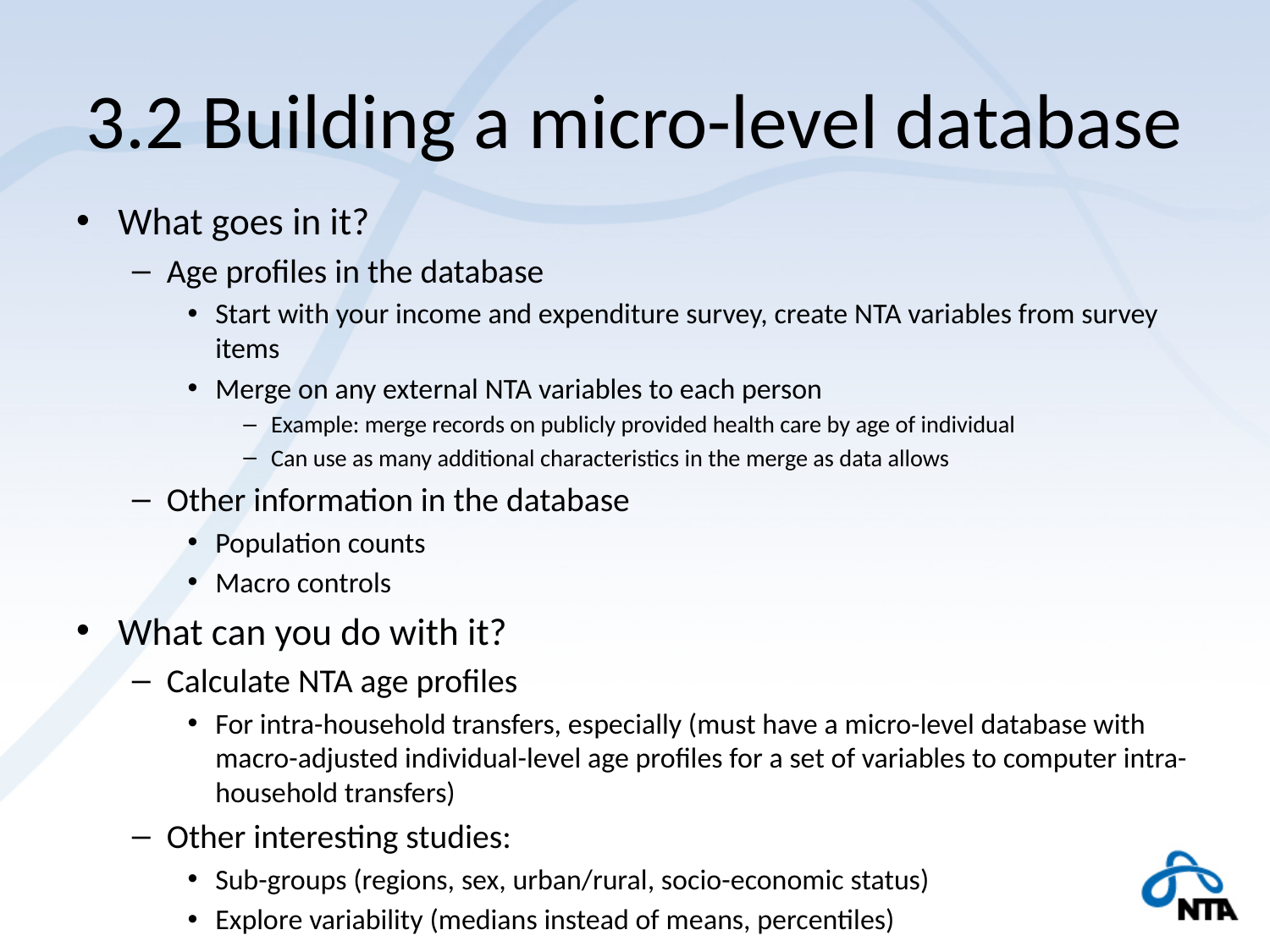

# 3.2 Building a micro-level database
What goes in it?
Age profiles in the database
Start with your income and expenditure survey, create NTA variables from survey items
Merge on any external NTA variables to each person
Example: merge records on publicly provided health care by age of individual
Can use as many additional characteristics in the merge as data allows
Other information in the database
Population counts
Macro controls
What can you do with it?
Calculate NTA age profiles
For intra-household transfers, especially (must have a micro-level database with macro-adjusted individual-level age profiles for a set of variables to computer intra-household transfers)
Other interesting studies:
Sub-groups (regions, sex, urban/rural, socio-economic status)
Explore variability (medians instead of means, percentiles)